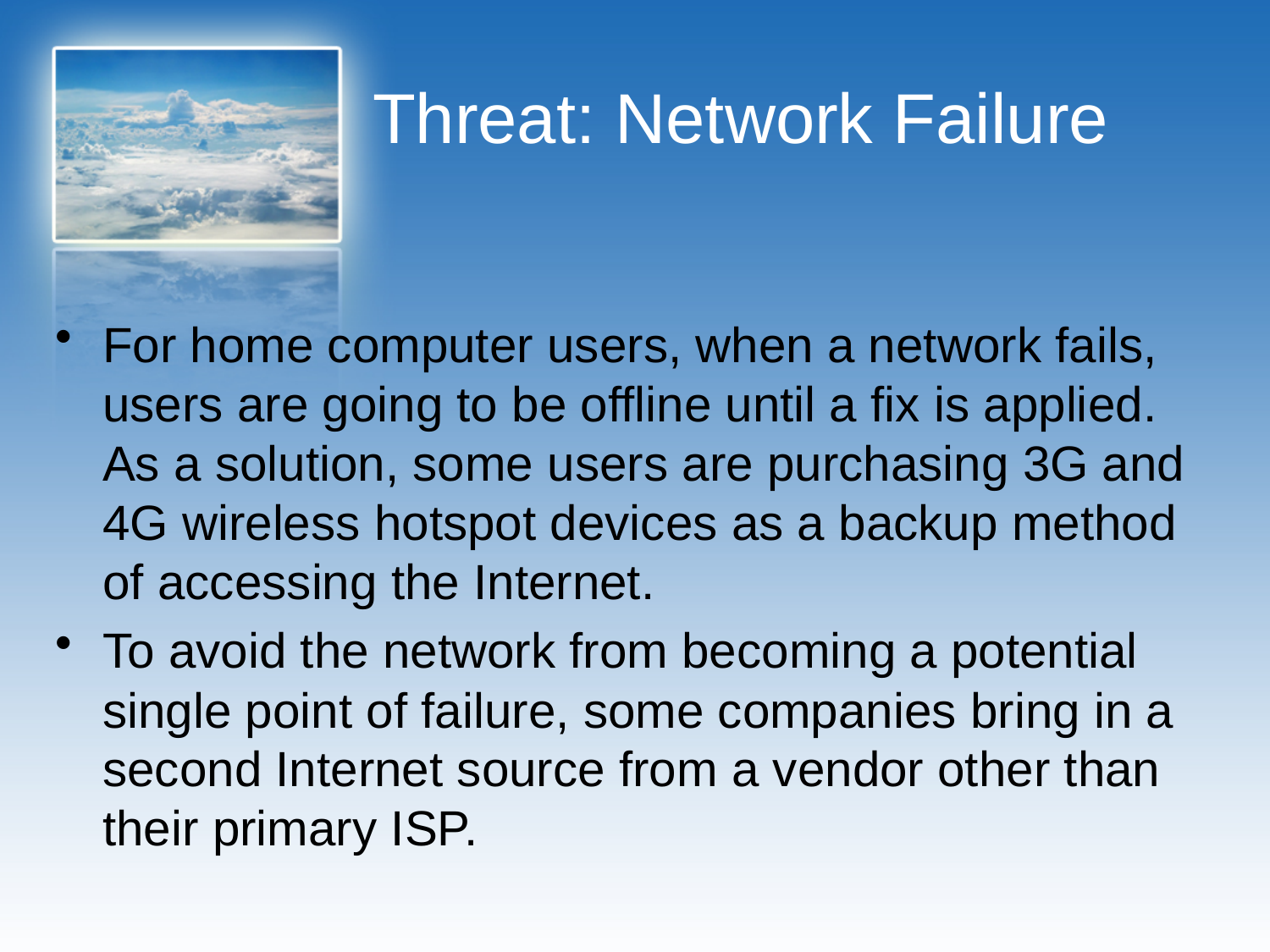

# Threat: Network Failure
For home computer users, when a network fails, users are going to be offline until a fix is applied. As a solution, some users are purchasing 3G and 4G wireless hotspot devices as a backup method of accessing the Internet.
To avoid the network from becoming a potential single point of failure, some companies bring in a second Internet source from a vendor other than their primary ISP.